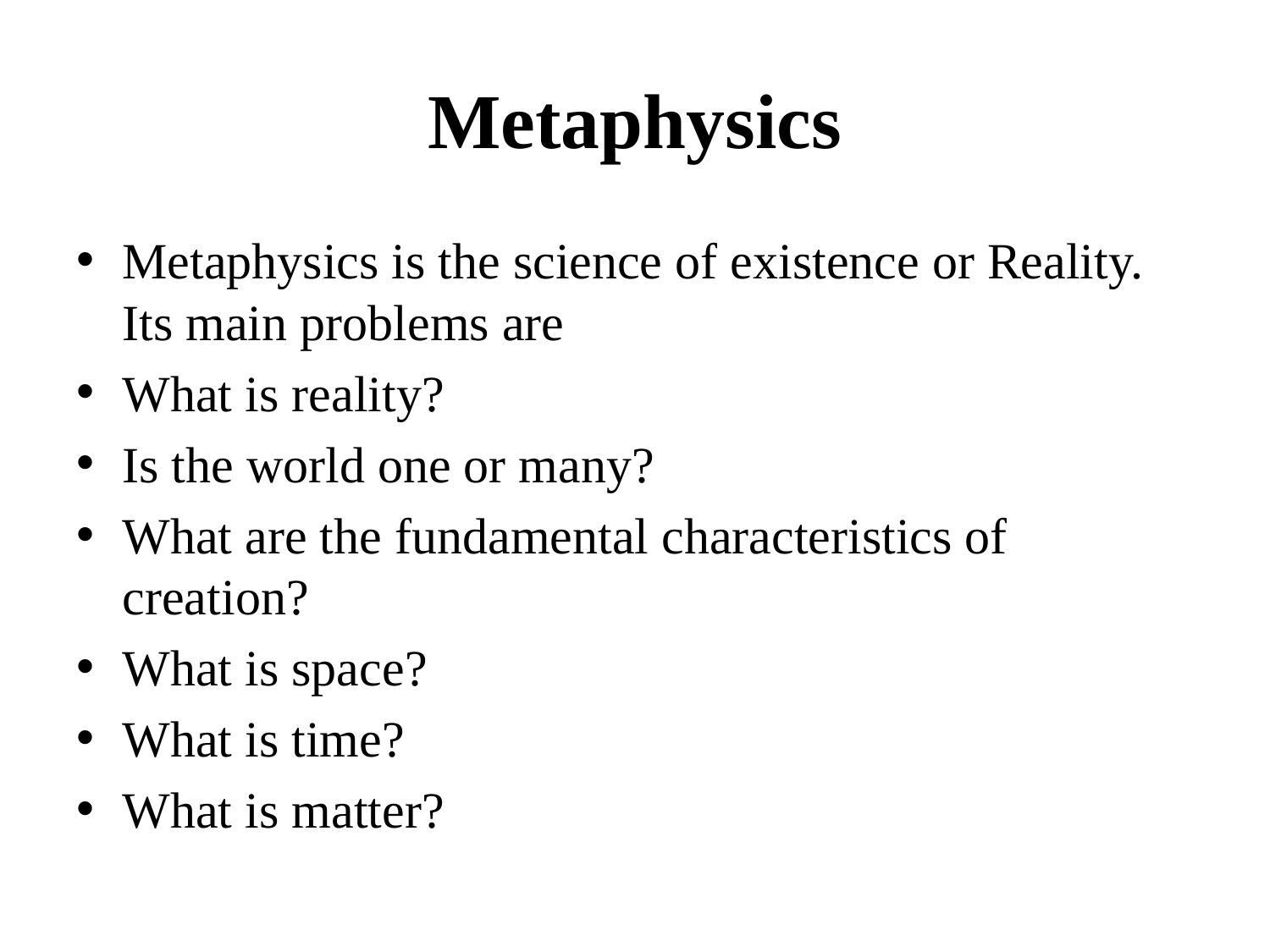

# Metaphysics
Metaphysics is the science of existence or Reality. Its main problems are
What is reality?
Is the world one or many?
What are the fundamental characteristics of creation?
What is space?
What is time?
What is matter?